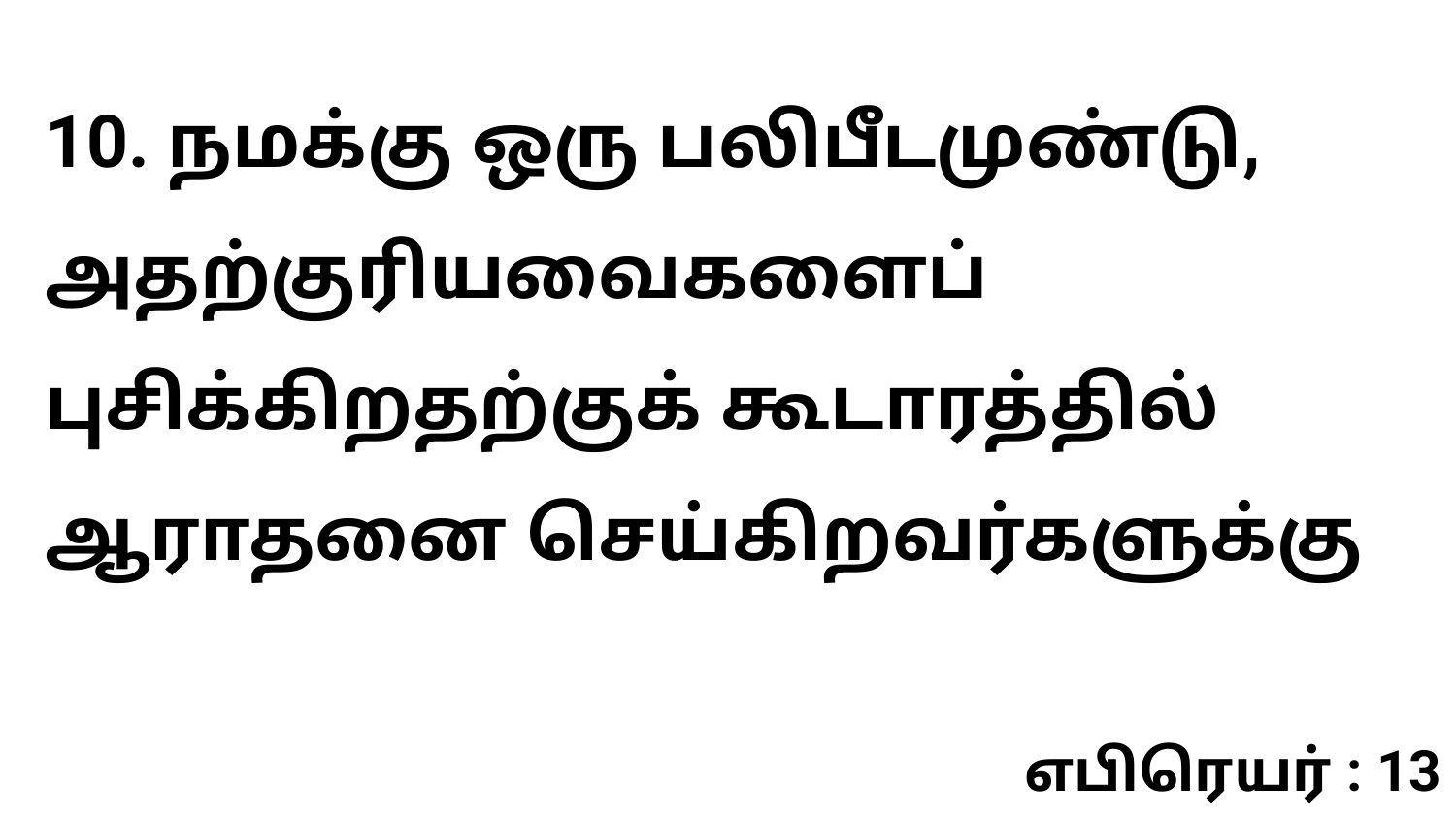

10. நமக்கு ஒரு பலிபீடமுண்டு, அதற்குரியவைகளைப் புசிக்கிறதற்குக் கூடாரத்தில் ஆராதனை செய்கிறவர்களுக்கு
எபிரெயர் : 13